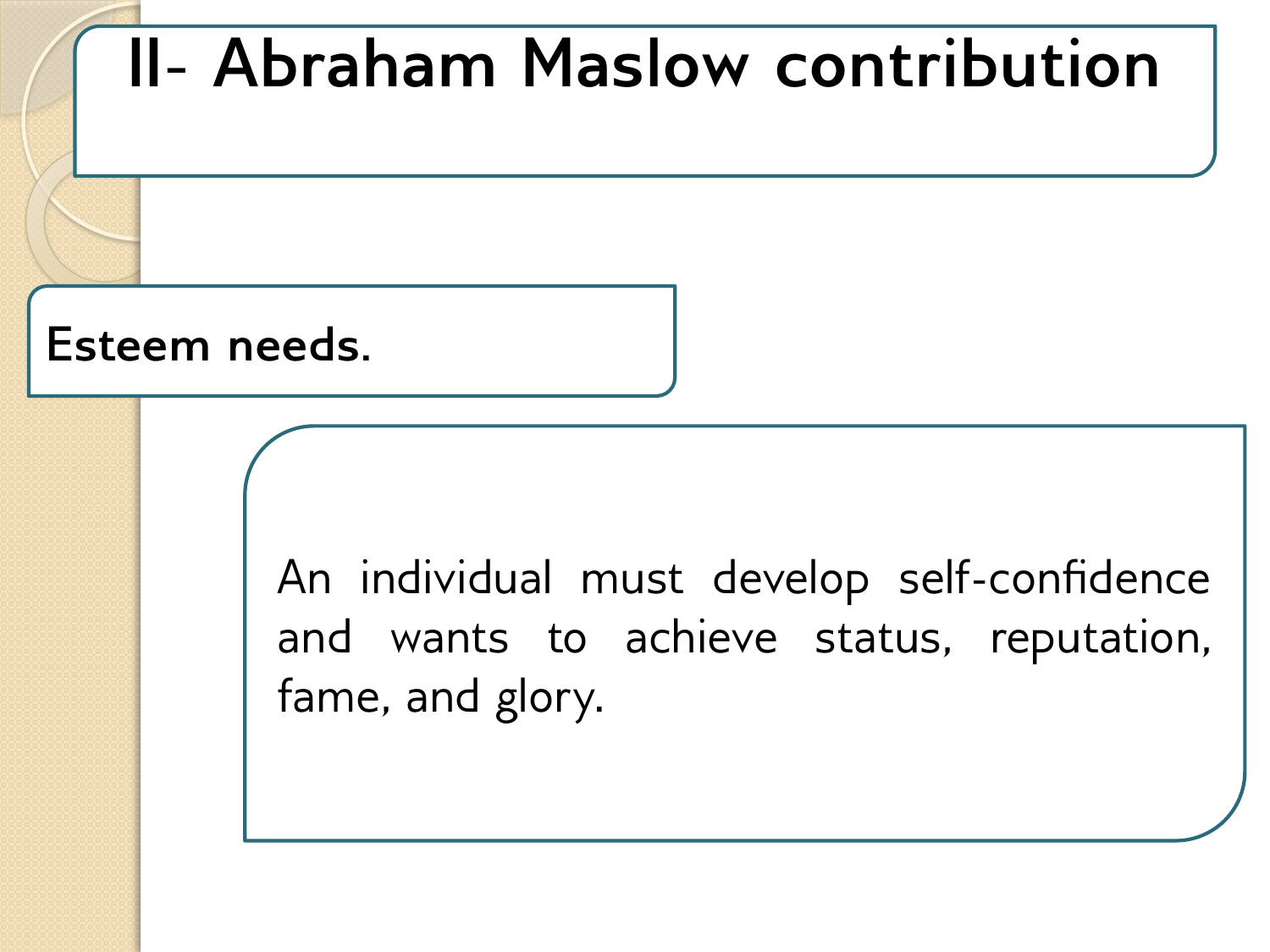

II- Abraham Maslow contribution

Esteem needs.
An individual must develop self‐confidence and wants to achieve status, reputation, fame, and glory.